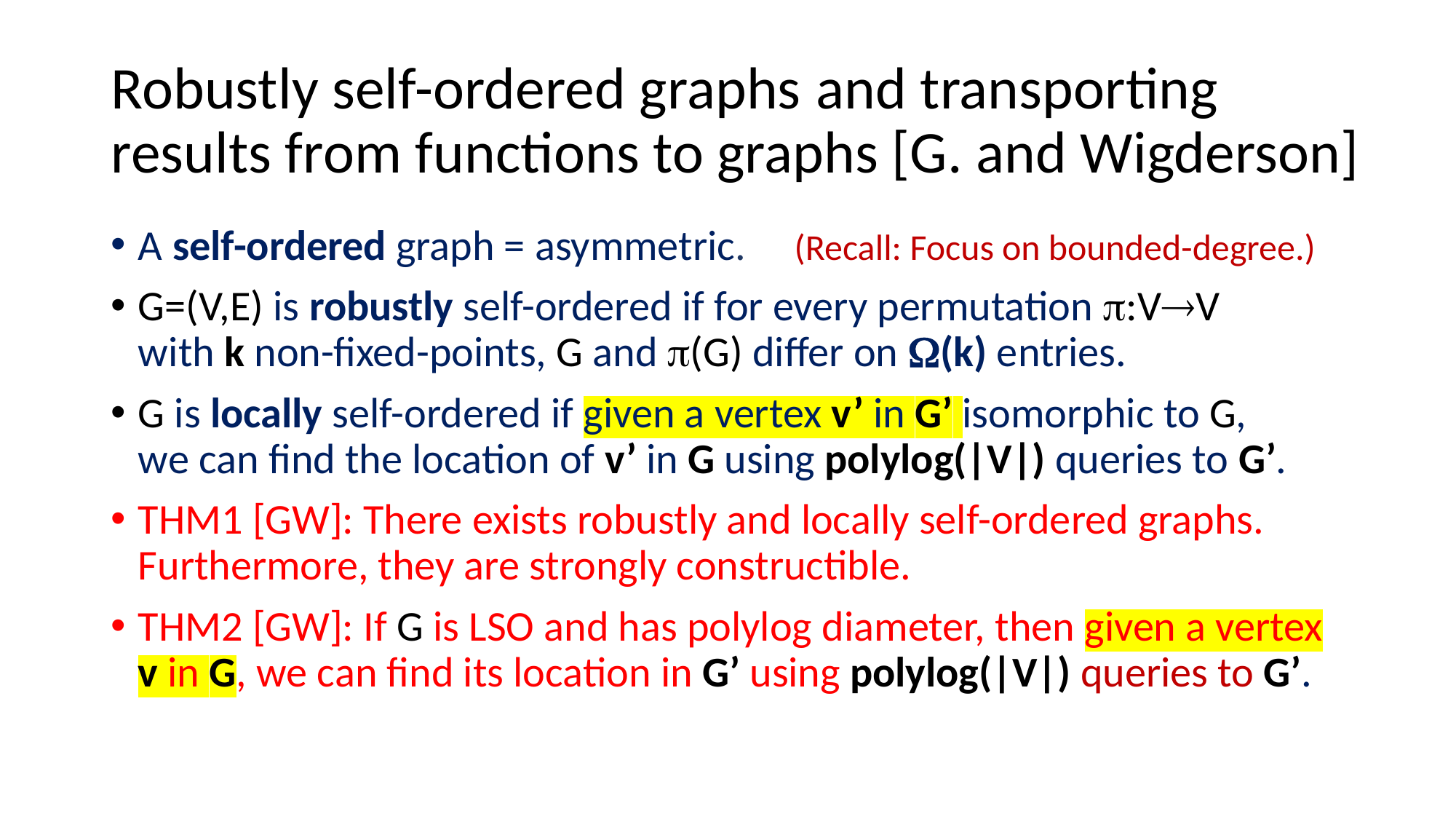

# Robustly self-ordered graphs and transporting results from functions to graphs [G. and Wigderson]
A self-ordered graph = asymmetric.     (Recall: Focus on bounded-degree.)
G=(V,E) is robustly self-ordered if for every permutation π:V→V
with k non-fixed-points, G and π(G) differ on Ω(k) entries.
G is locally self-ordered if given a vertex v’ in G’ isomorphic to G,
we can find the location of v’ in G using polylog(|V|) queries to G’.
THM1 [GW]: There exists robustly and locally self-ordered graphs. Furthermore, they are strongly constructible.
THM2 [GW]: If G is LSO and has polylog diameter, then given a vertex v in G, we can find its location in G’ using polylog(|V|) queries to G’.